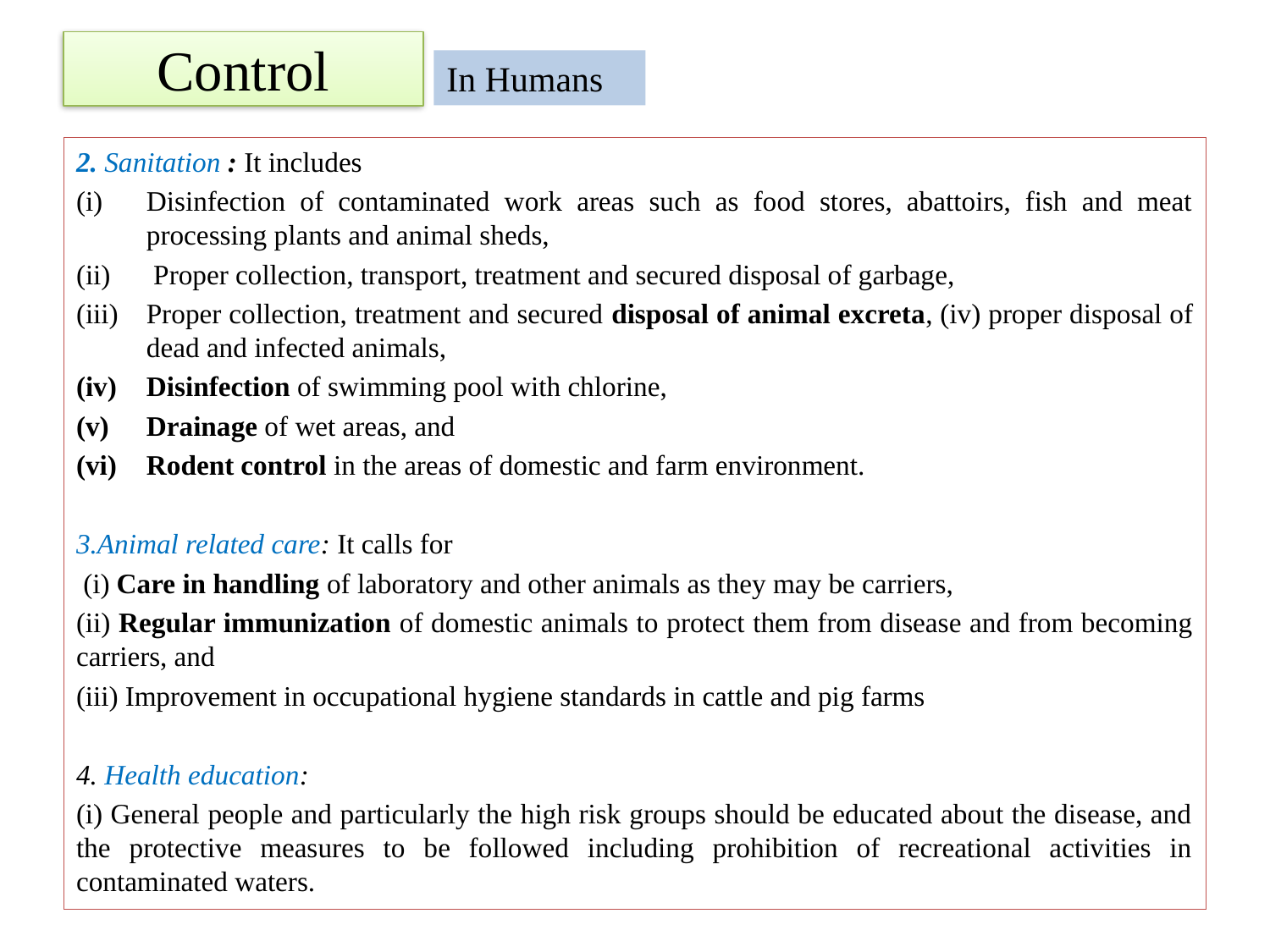

# Control
In Humans
2. Sanitation : It includes
Disinfection of contaminated work areas such as food stores, abattoirs, fish and meat processing plants and animal sheds,
 Proper collection, transport, treatment and secured disposal of garbage,
Proper collection, treatment and secured disposal of animal excreta, (iv) proper disposal of dead and infected animals,
Disinfection of swimming pool with chlorine,
Drainage of wet areas, and
Rodent control in the areas of domestic and farm environment.

3.Animal related care: It calls for
 (i) Care in handling of laboratory and other animals as they may be carriers,
(ii) Regular immunization of domestic animals to protect them from disease and from becoming carriers, and
(iii) Improvement in occupational hygiene standards in cattle and pig farms

4. Health education:
(i) General people and particularly the high risk groups should be educated about the disease, and the protective measures to be followed including prohibition of recreational activities in contaminated waters.